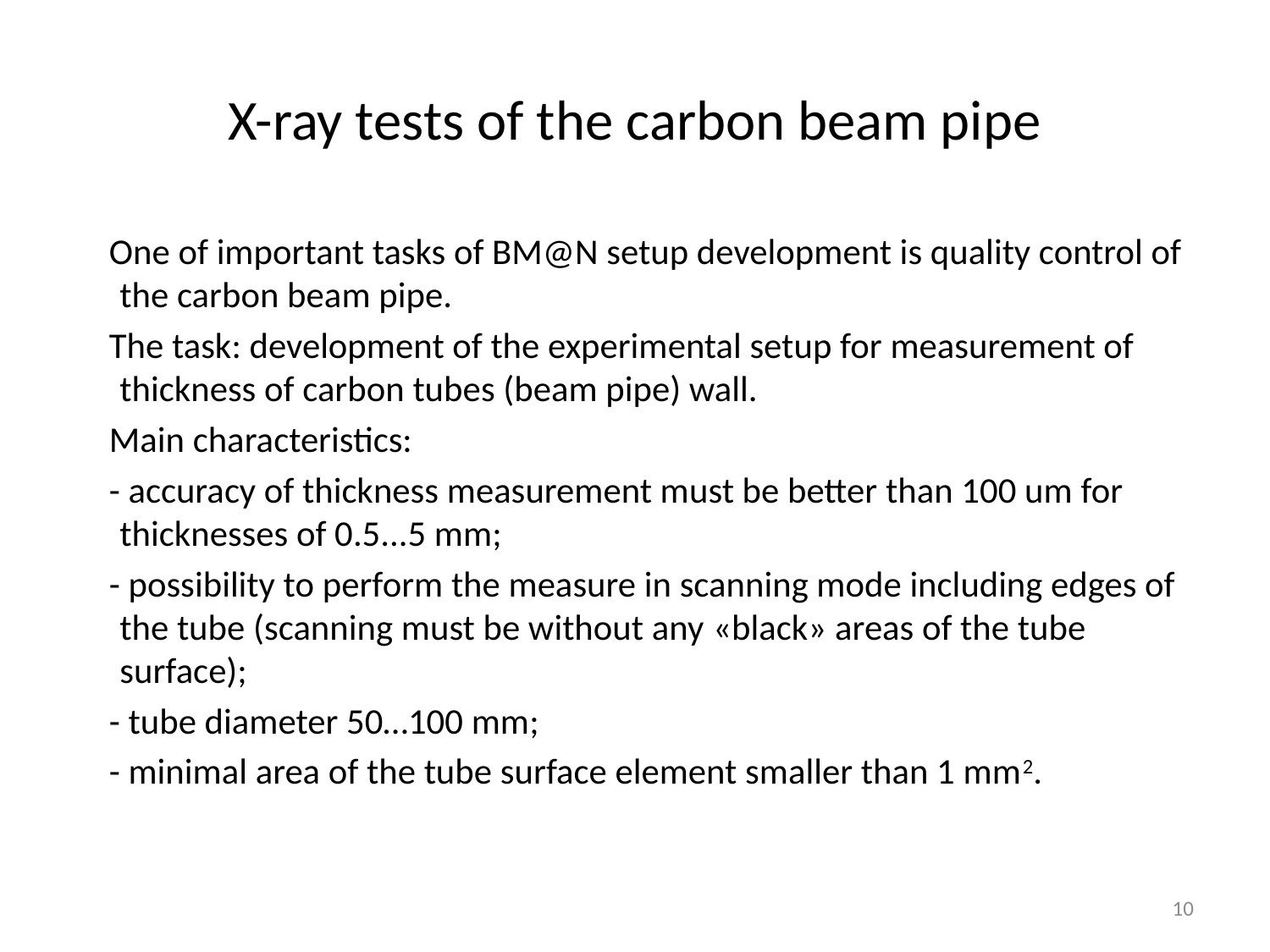

# X-ray tests of the carbon beam pipe
    One of important tasks of BM@N setup development is quality control of the carbon beam pipe.
    The task: development of the experimental setup for measurement of thickness of carbon tubes (beam pipe) wall.
    Main characteristics:
    - accuracy of thickness measurement must be better than 100 um for thicknesses of 0.5...5 mm;
    - possibility to perform the measure in scanning mode including edges of the tube (scanning must be without any «black» areas of the tube surface);
    - tube diameter 50…100 mm;
    - minimal area of the tube surface element smaller than 1 mm2.

10